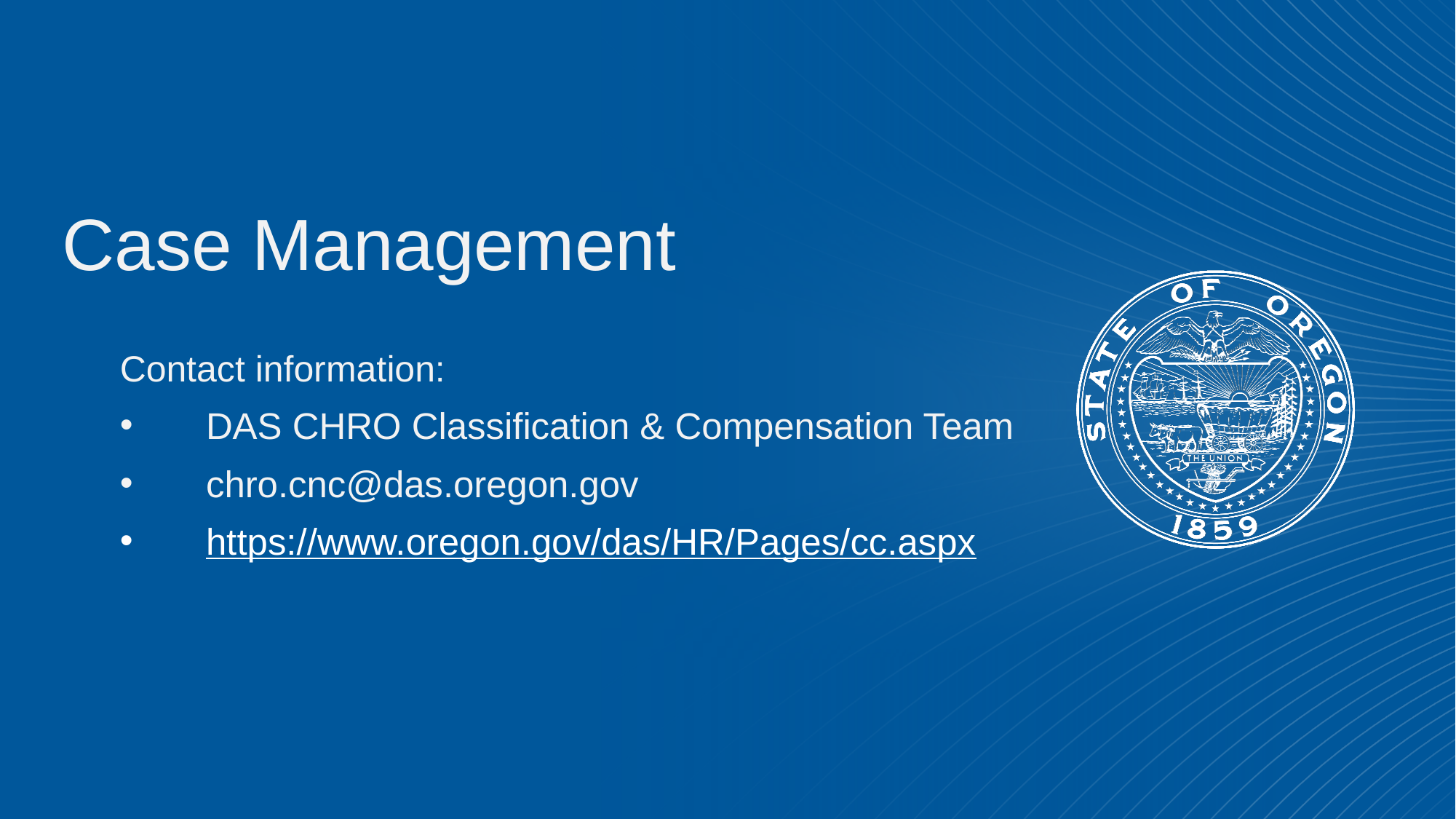

# Case Management
Contact information:
DAS CHRO Classification & Compensation Team
chro.cnc@das.oregon.gov
https://www.oregon.gov/das/HR/Pages/cc.aspx